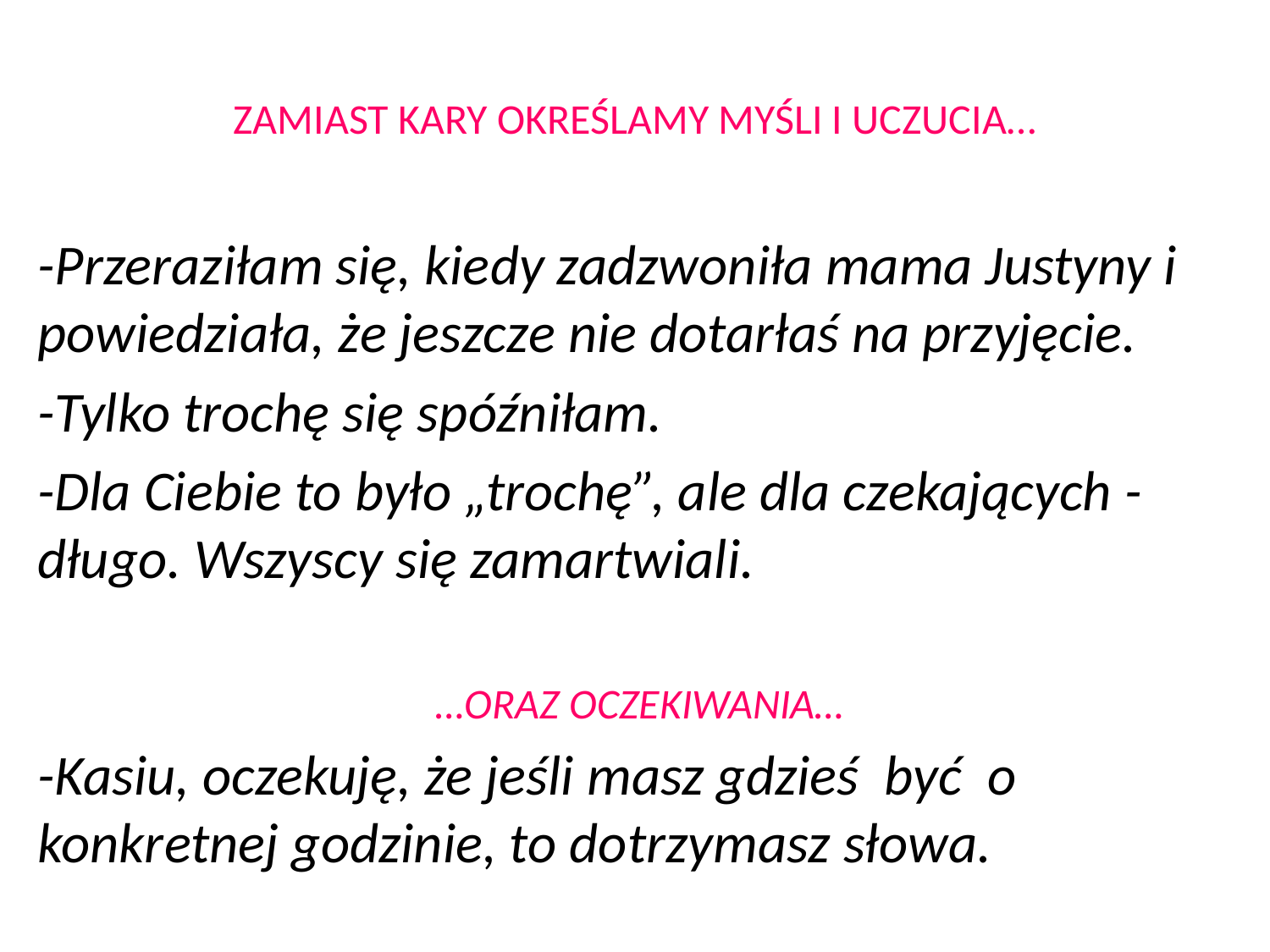

# ZAMIAST KARY OKREŚLAMY MYŚLI I UCZUCIA…
-Przeraziłam się, kiedy zadzwoniła mama Justyny i powiedziała, że jeszcze nie dotarłaś na przyjęcie.
-Tylko trochę się spóźniłam.
-Dla Ciebie to było „trochę”, ale dla czekających - długo. Wszyscy się zamartwiali.

…ORAZ OCZEKIWANIA…
-Kasiu, oczekuję, że jeśli masz gdzieś  być  o konkretnej godzinie, to dotrzymasz słowa.